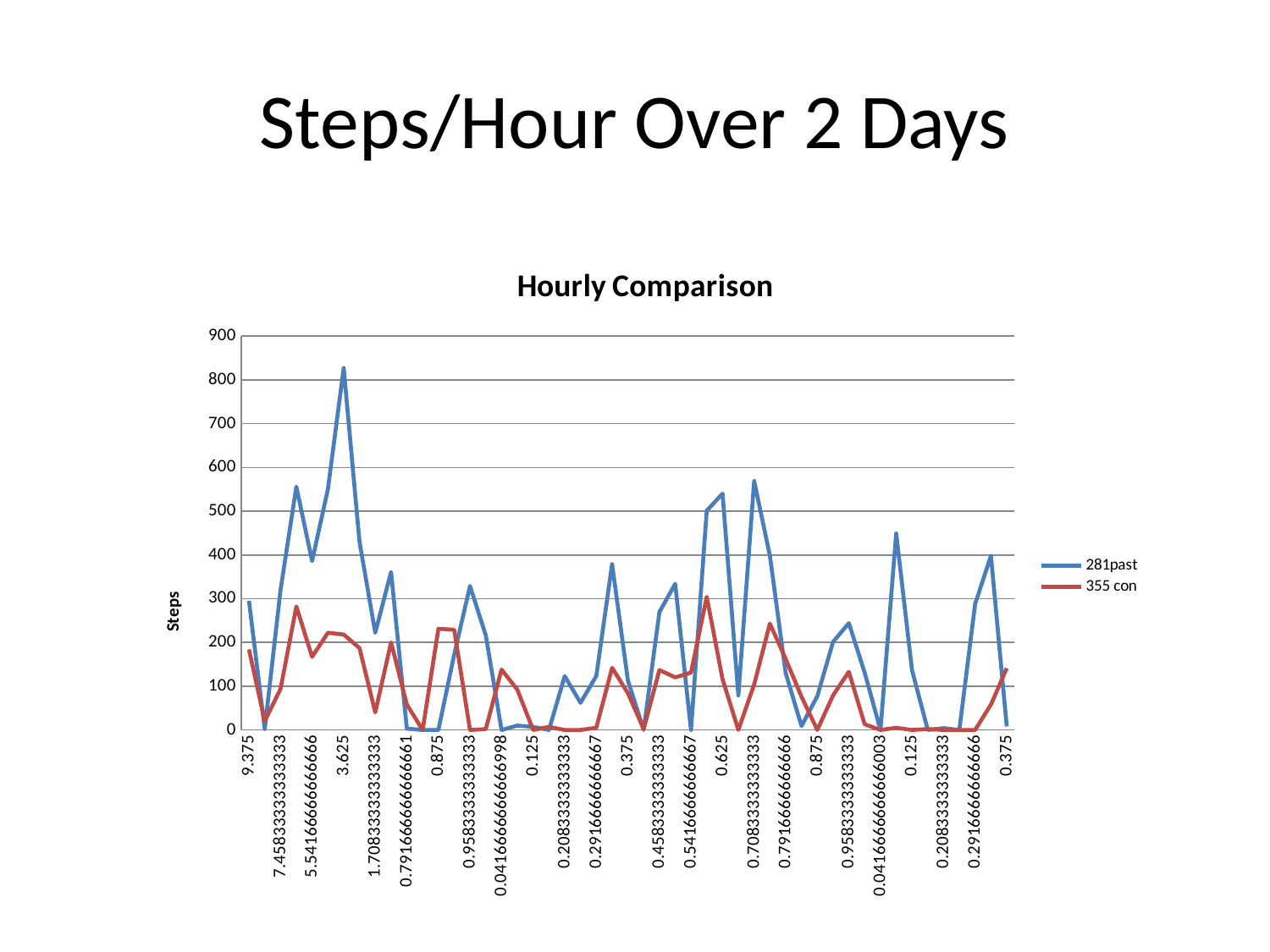

# Steps/Hour Over 2 Days

### Chart: Hourly Comparison

| Category | 281past | 355 con |
|---|---|---|
| 9.375 | 295.0 | 184.0 |
| 0.41666666666666669 | 2.0 | 20.0 |
| 7.4583333333333304 | 320.0 | 94.0 |
| 6.5 | 556.0 | 282.0 |
| 5.5416666666666599 | 386.0 | 167.0 |
| 4.5833333333333304 | 550.0 | 222.0 |
| 3.625 | 827.0 | 218.0 |
| 2.6666666666666599 | 430.0 | 187.0 |
| 1.7083333333333299 | 222.0 | 40.0 |
| 0.74999999999998901 | 361.0 | 200.0 |
| 0.79166666666666097 | 3.0 | 58.0 |
| 0.83333333333329995 | 0.0 | 0.0 |
| 0.875 | 0.0 | 231.0 |
| 0.91666666666670005 | 172.0 | 229.0 |
| 0.95833333333329995 | 329.0 | 0.0 |
| 0 | 216.0 | 2.0 |
| 4.1666666666699798E-2 | 0.0 | 138.0 |
| 8.3333333333300202E-2 | 10.0 | 92.0 |
| 0.125 | 7.0 | 0.0 |
| 0.16666666666669999 | 0.0 | 7.0 |
| 0.20833333333330001 | 123.0 | 0.0 |
| 0.25 | 62.0 | 0.0 |
| 0.29166666666669999 | 123.0 | 5.0 |
| 0.33333333333330001 | 379.0 | 142.0 |
| 0.375 | 113.0 | 84.0 |
| 0.41666666666669999 | 0.0 | 2.0 |
| 0.45833333333330001 | 269.0 | 137.0 |
| 0.5 | 334.0 | 120.0 |
| 0.54166666666670005 | 0.0 | 131.0 |
| 0.58333333333329995 | 501.0 | 304.0 |
| 0.625 | 540.0 | 116.0 |
| 0.66666666666670005 | 79.0 | 0.0 |
| 0.70833333333329995 | 569.0 | 104.0 |
| 0.75 | 398.0 | 243.0 |
| 0.79166666666660002 | 130.0 | 162.0 |
| 0.83333333333329995 | 9.0 | 76.0 |
| 0.875 | 77.0 | 0.0 |
| 0.91666666666660002 | 201.0 | 79.0 |
| 0.95833333333329995 | 244.0 | 133.0 |
| 0 | 131.0 | 13.0 |
| 4.1666666666600301E-2 | 0.0 | 0.0 |
| 8.3333333333300202E-2 | 449.0 | 5.0 |
| 0.125 | 137.0 | 0.0 |
| 0.16666666666659999 | 0.0 | 2.0 |
| 0.20833333333330001 | 4.0 | 0.0 |
| 0.25 | 0.0 | 0.0 |
| 0.29166666666660002 | 288.0 | 0.0 |
| 0.33333333333330001 | 398.0 | 58.0 |
| 0.375 | 8.0 | 141.0 |